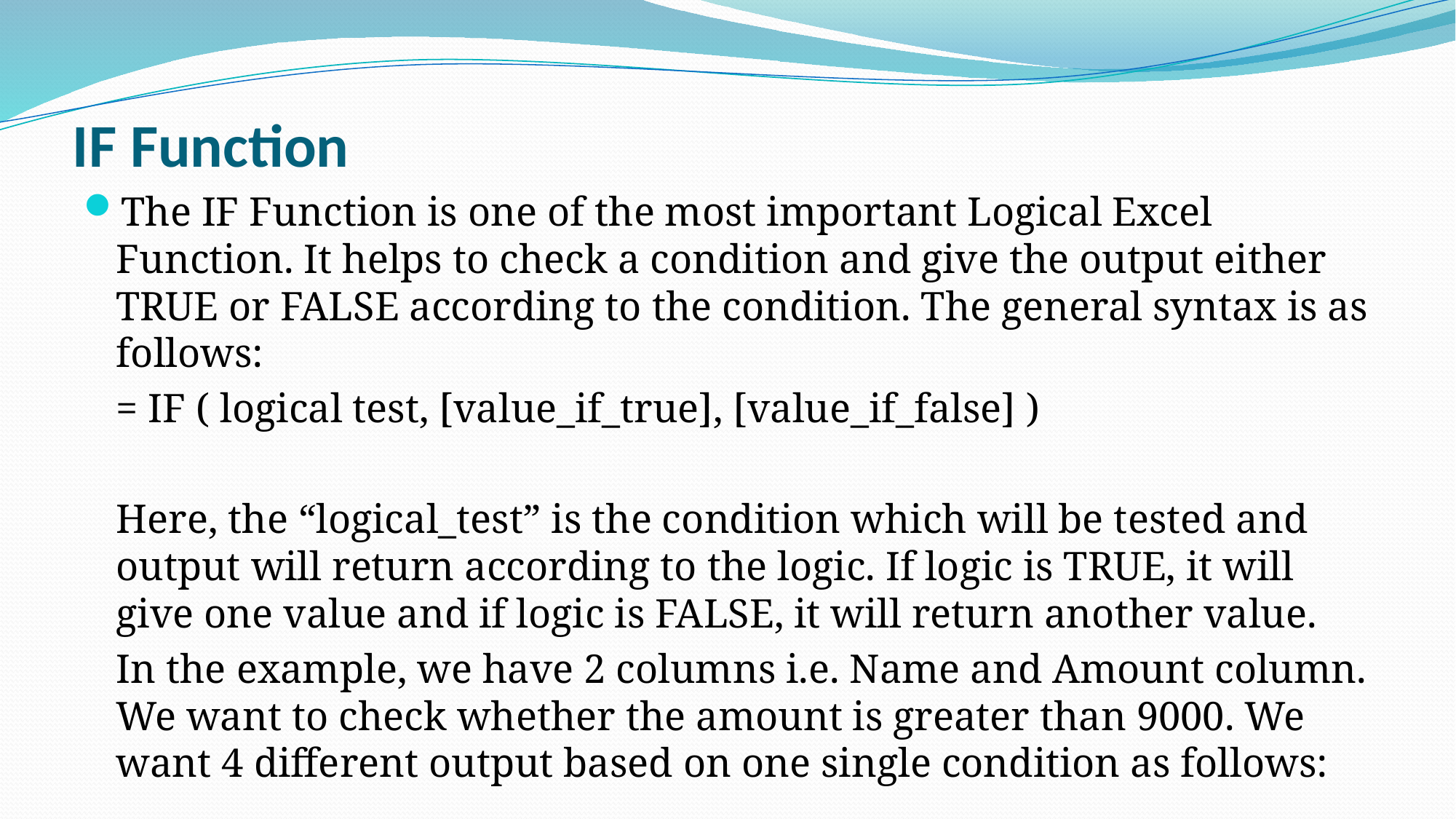

# IF Function
The IF Function is one of the most important Logical Excel Function. It helps to check a condition and give the output either TRUE or FALSE according to the condition. The general syntax is as follows:
	= IF ( logical test, [value_if_true], [value_if_false] )

	Here, the “logical_test” is the condition which will be tested and output will return according to the logic. If logic is TRUE, it will give one value and if logic is FALSE, it will return another value.
	In the example, we have 2 columns i.e. Name and Amount column. We want to check whether the amount is greater than 9000. We want 4 different output based on one single condition as follows: